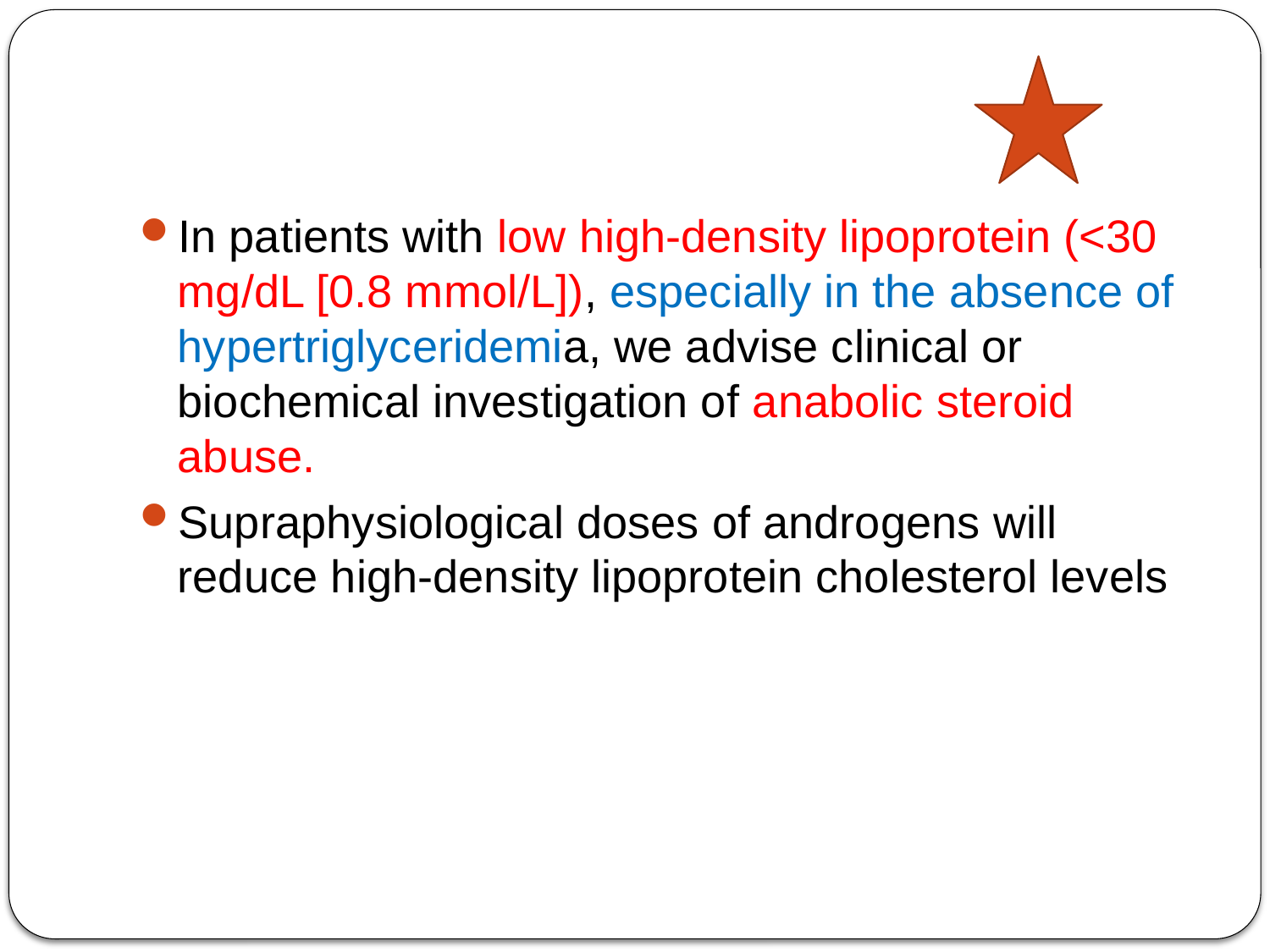

#

In patients with low high-density lipoprotein (<30 mg/dL [0.8 mmol/L]), especially in the absence of hypertriglyceridemia, we advise clinical or biochemical investigation of anabolic steroid abuse.
Supraphysiological doses of androgens will reduce high-density lipoprotein cholesterol levels